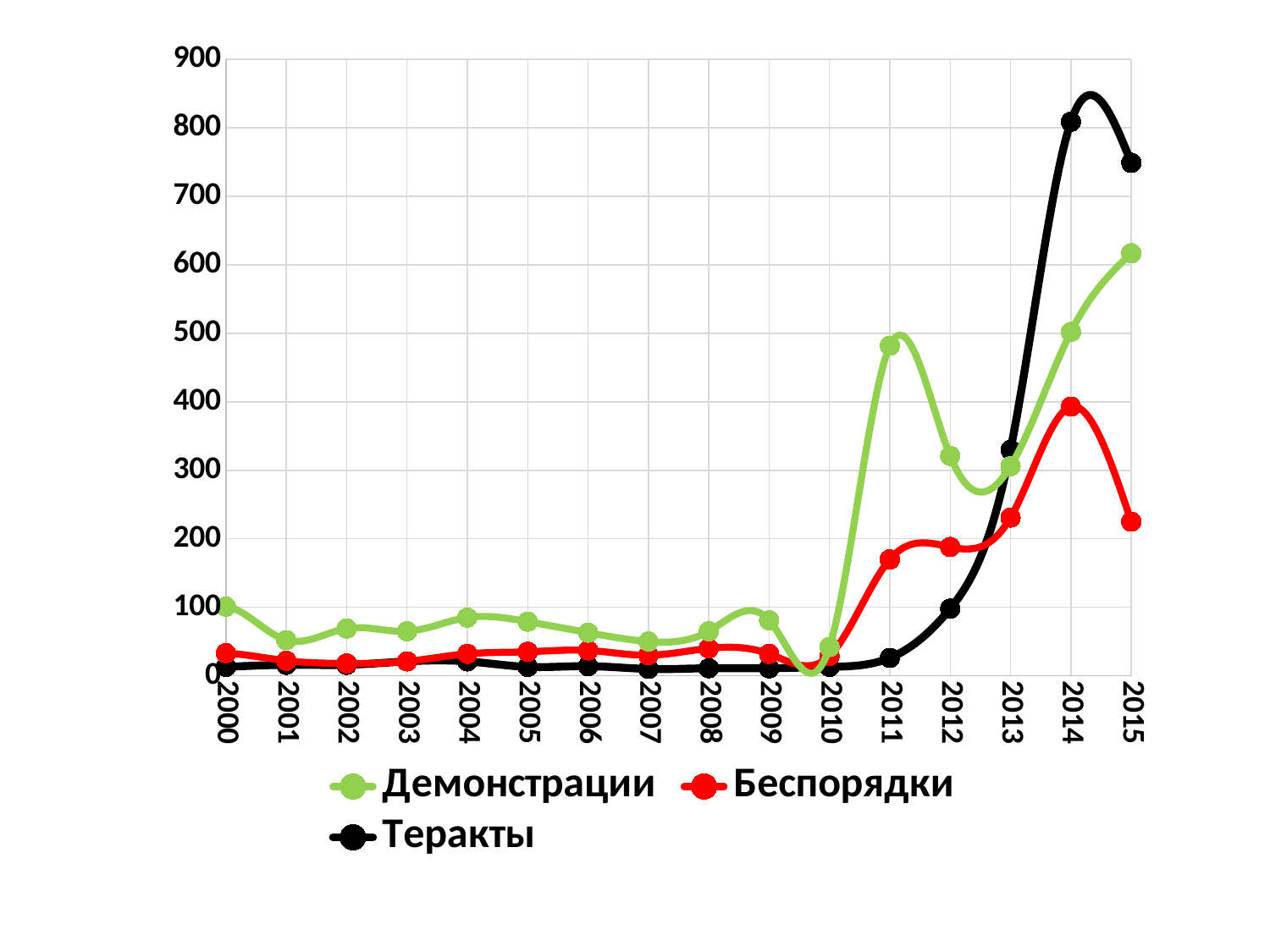

### Chart

| Category | Демонстрации | Беспорядки | Теракты |
|---|---|---|---|